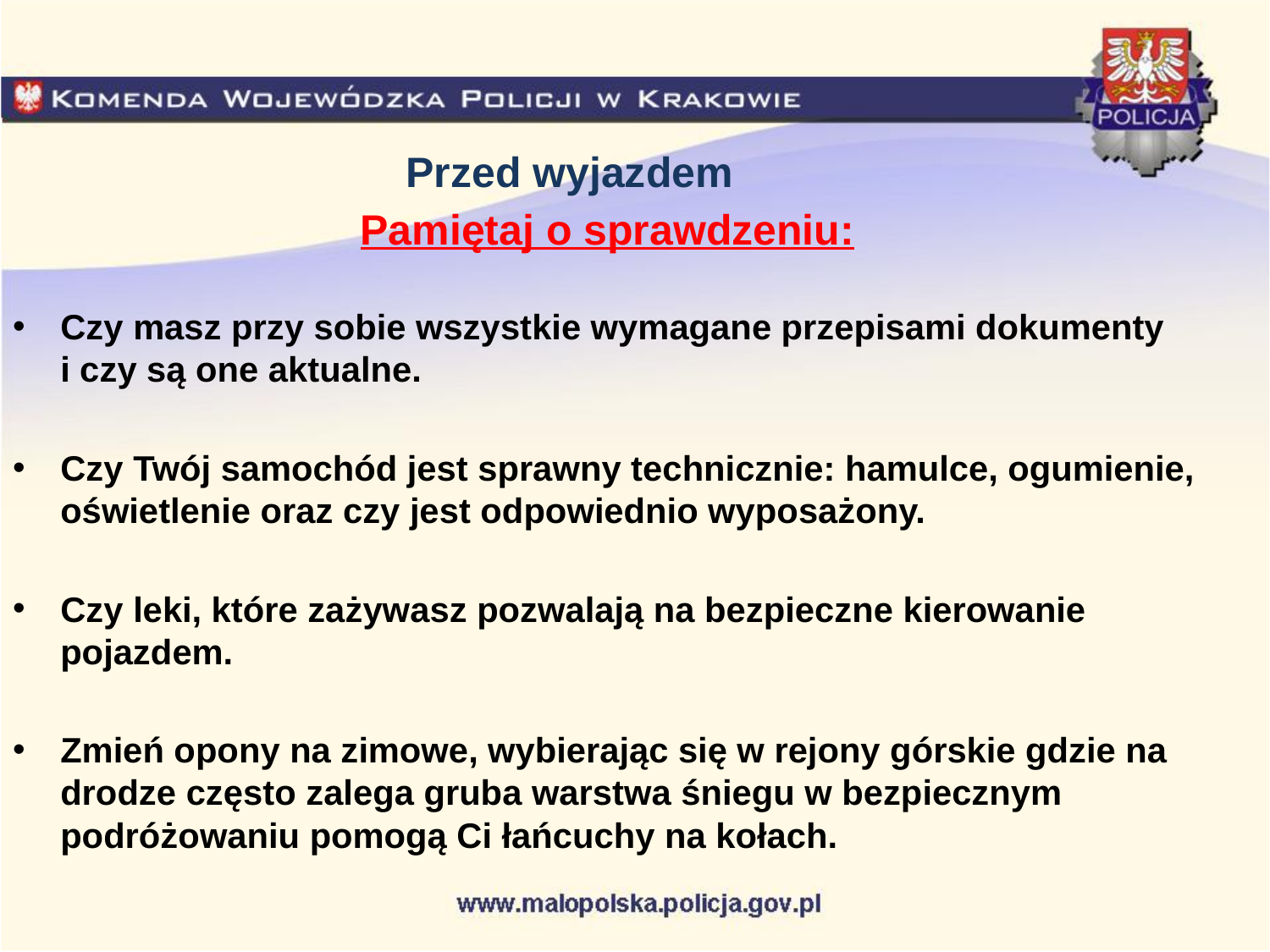

Przed wyjazdem
Pamiętaj o sprawdzeniu:

Czy masz przy sobie wszystkie wymagane przepisami dokumenty
i czy są one aktualne.

Czy Twój samochód jest sprawny technicznie: hamulce, ogumienie, oświetlenie oraz czy jest odpowiednio wyposażony.

Czy leki, które zażywasz pozwalają na bezpieczne kierowanie  pojazdem.

Zmień opony na zimowe, wybierając się w rejony górskie gdzie na drodze często zalega gruba warstwa śniegu w bezpiecznym podróżowaniu pomogą Ci łańcuchy na kołach.